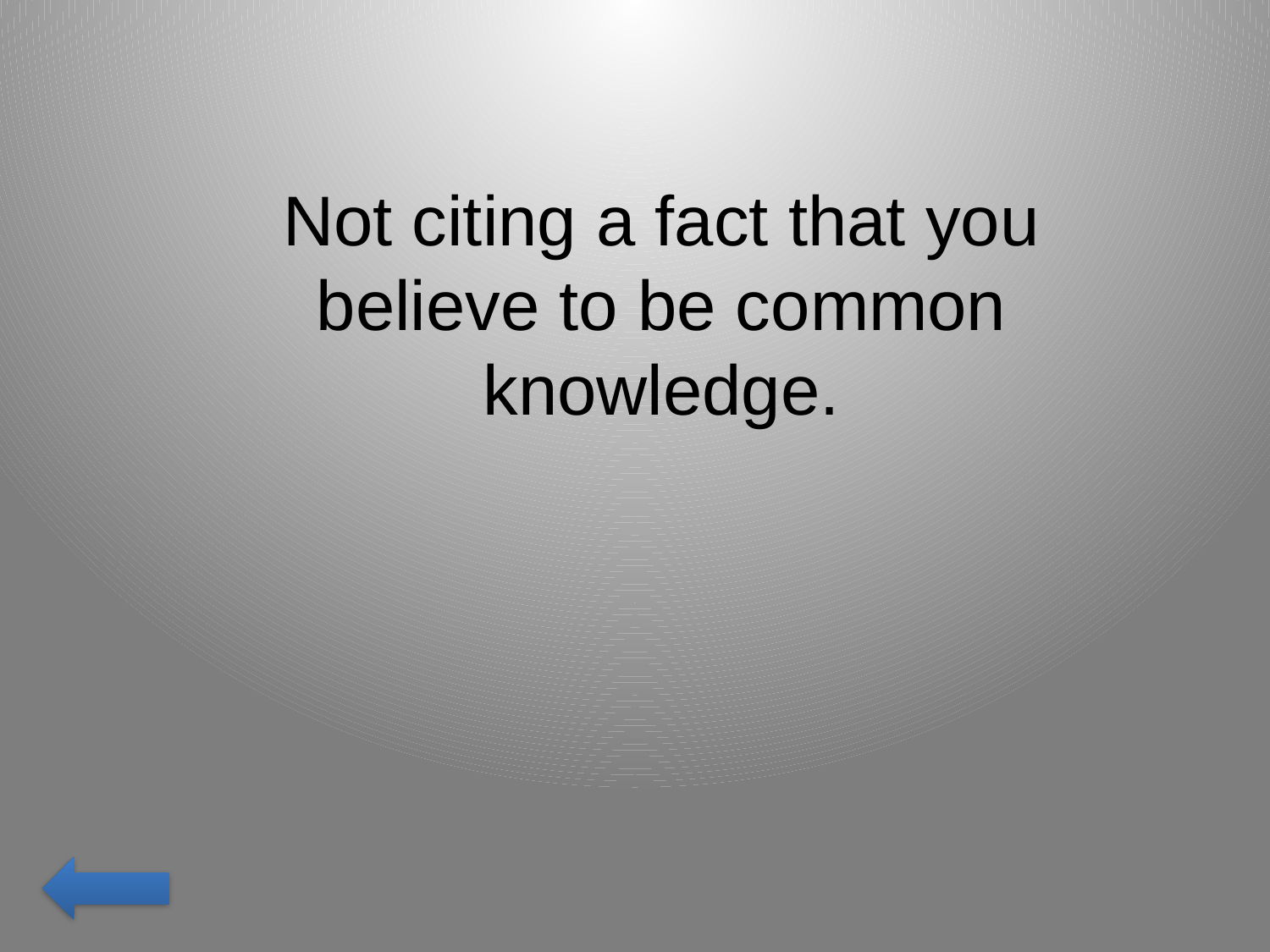

Not citing a fact that you believe to be common knowledge.